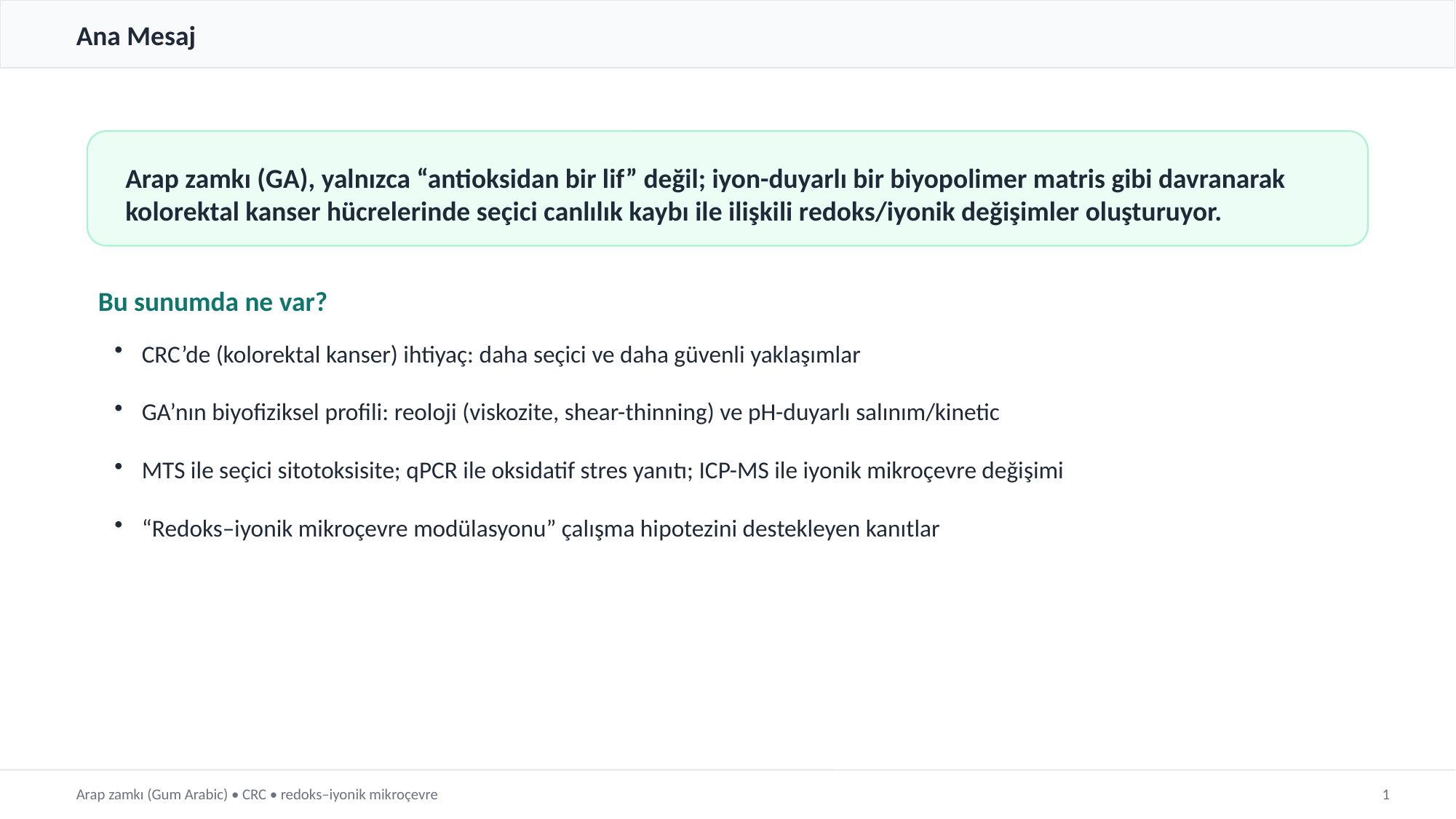

Ana Mesaj

Arap zamkı (GA), yalnızca “antioksidan bir lif” değil; iyon-duyarlı bir biyopolimer matris gibi davranarak
kolorektal kanser hücrelerinde seçici canlılık kaybı ile ilişkili redoks/iyonik değişimler oluşturuyor.
Bu sunumda ne var?
CRC’de (kolorektal kanser) ihtiyaç: daha seçici ve daha güvenli yaklaşımlar

GA’nın biyofiziksel profili: reoloji (viskozite, shear-thinning) ve pH-duyarlı salınım/kinetic

MTS ile seçici sitotoksisite; qPCR ile oksidatif stres yanıtı; ICP-MS ile iyonik mikroçevre değişimi

“Redoks–iyonik mikroçevre modülasyonu” çalışma hipotezini destekleyen kanıtlar

Arap zamkı (Gum Arabic) • CRC • redoks–iyonik mikroçevre
1